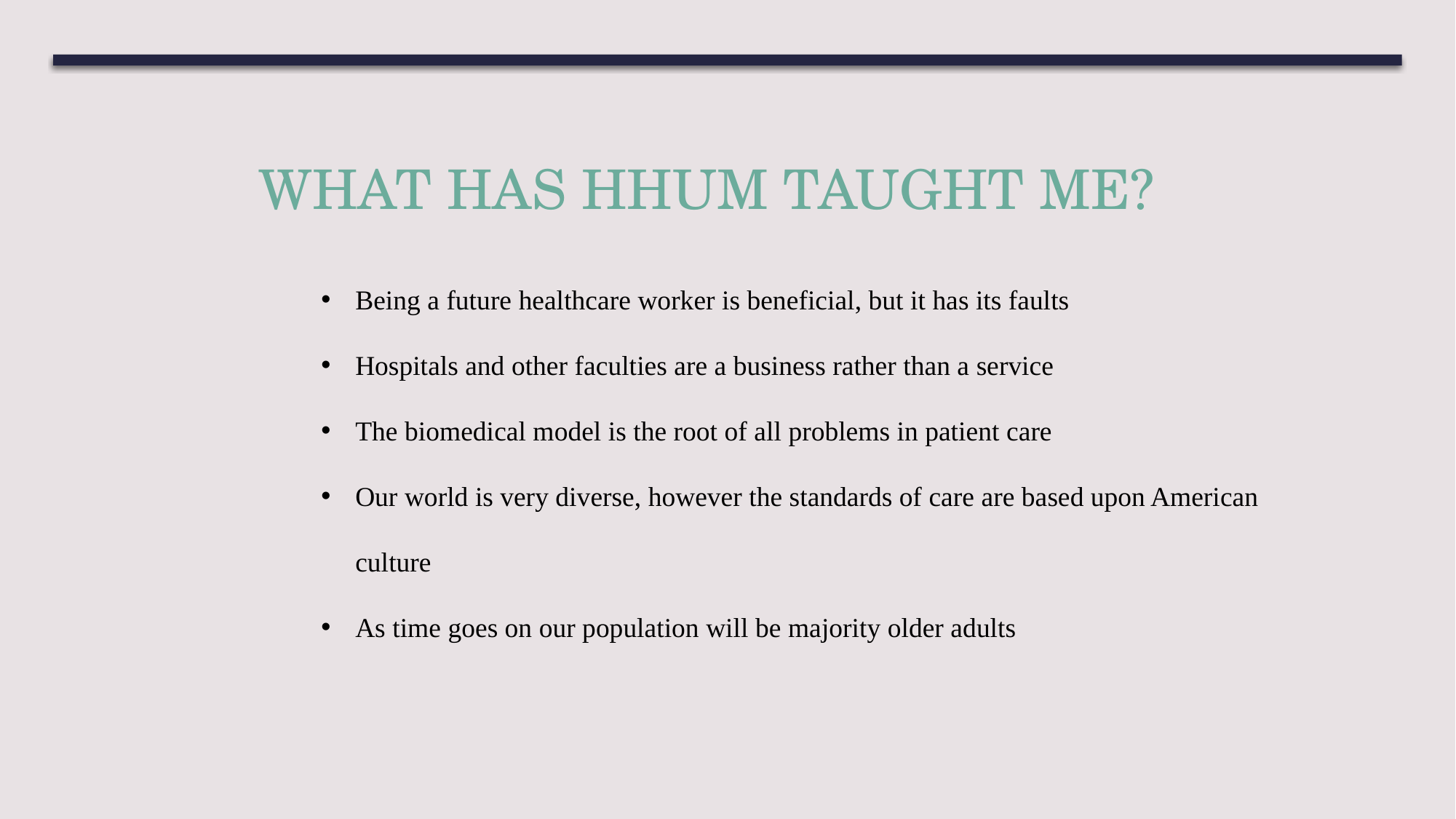

# What has HHUM taught me?
Being a future healthcare worker is beneficial, but it has its faults
Hospitals and other faculties are a business rather than a service
The biomedical model is the root of all problems in patient care
Our world is very diverse, however the standards of care are based upon American culture
As time goes on our population will be majority older adults